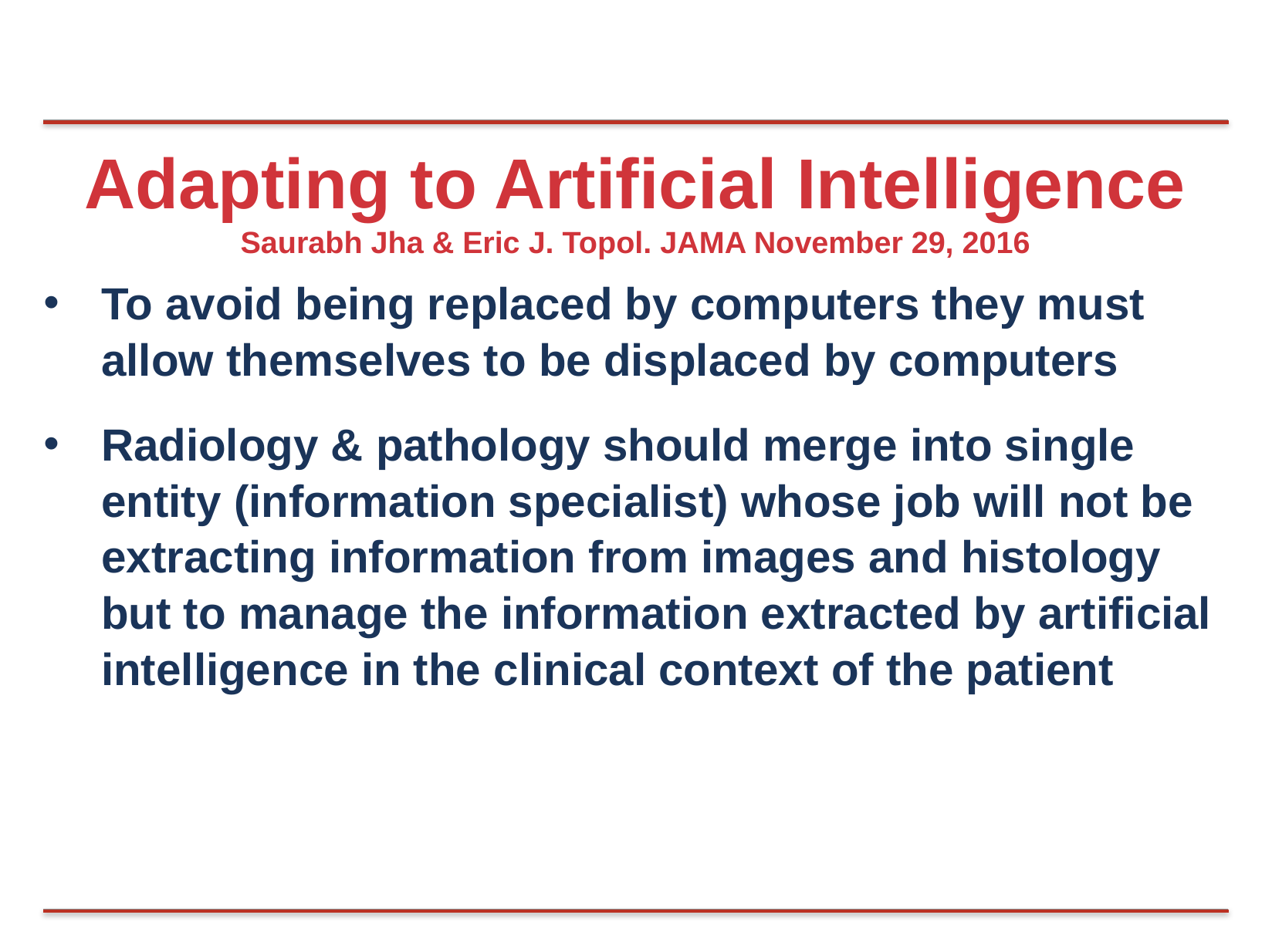

# Adapting to Artificial Intelligence
Saurabh Jha & Eric J. Topol. JAMA November 29, 2016
To avoid being replaced by computers they must allow themselves to be displaced by computers
Radiology & pathology should merge into single entity (information specialist) whose job will not be extracting information from images and histology but to manage the information extracted by artificial intelligence in the clinical context of the patient